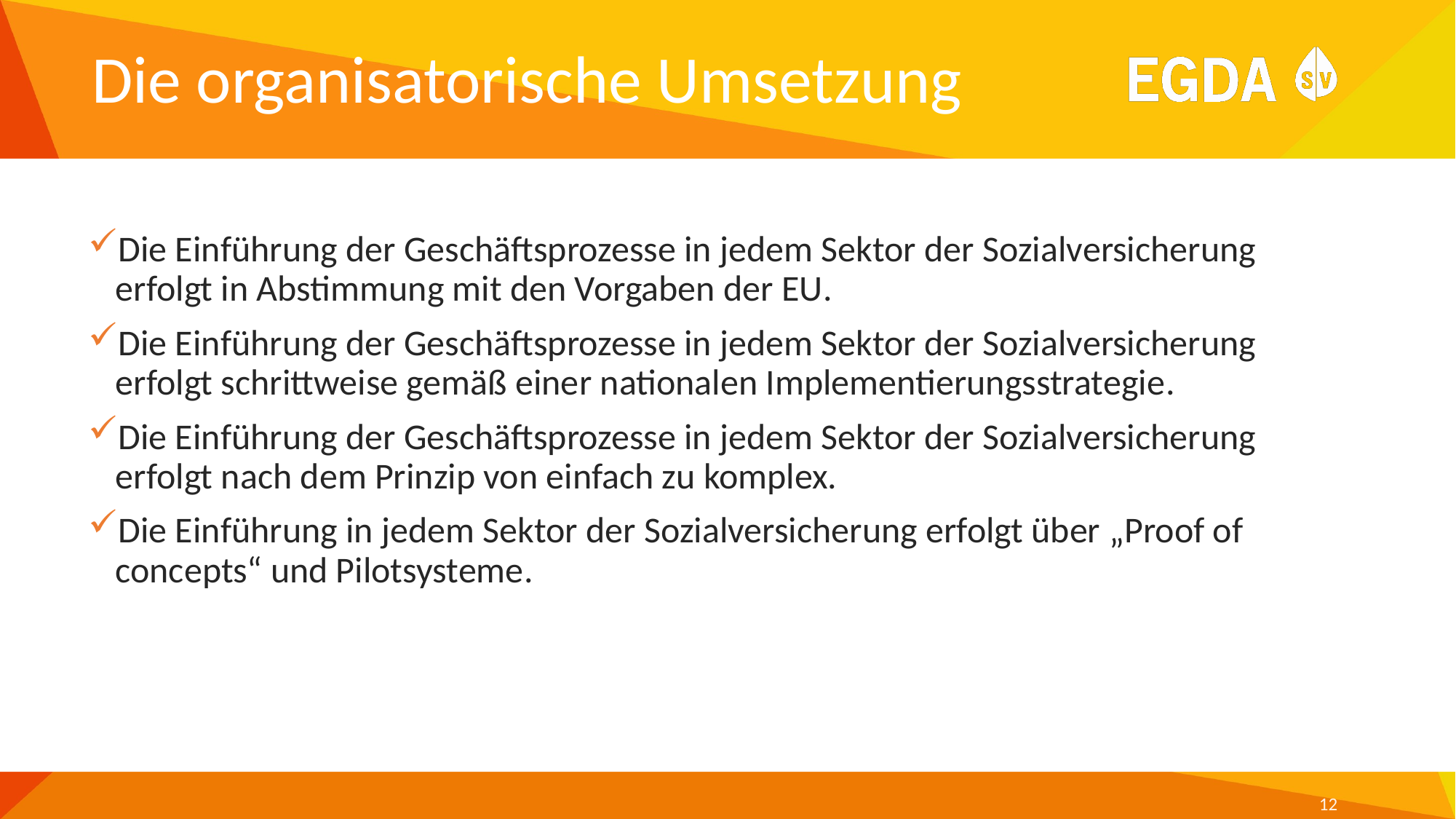

# Die organisatorische Umsetzung
Die Einführung der Geschäftsprozesse in jedem Sektor der Sozialversicherung erfolgt in Abstimmung mit den Vorgaben der EU.
Die Einführung der Geschäftsprozesse in jedem Sektor der Sozialversicherung erfolgt schrittweise gemäß einer nationalen Implementierungsstrategie.
Die Einführung der Geschäftsprozesse in jedem Sektor der Sozialversicherung erfolgt nach dem Prinzip von einfach zu komplex.
Die Einführung in jedem Sektor der Sozialversicherung erfolgt über „Proof of concepts“ und Pilotsysteme.
12